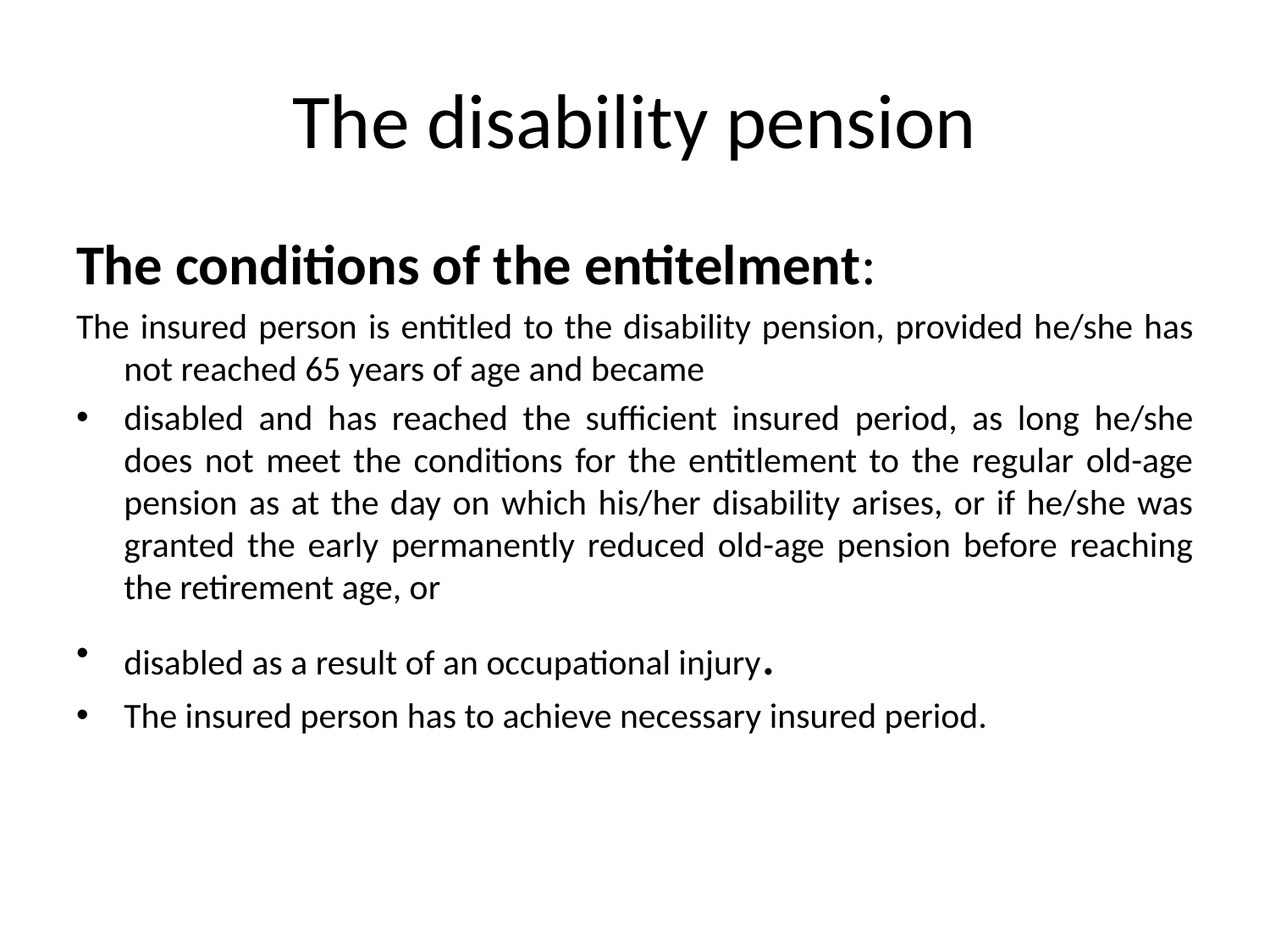

The disability pension
The conditions of the entitelment:
The insured person is entitled to the disability pension, provided he/she has not reached 65 years of age and became
disabled and has reached the sufficient insured period, as long he/she does not meet the conditions for the entitlement to the regular old-age pension as at the day on which his/her disability arises, or if he/she was granted the early permanently reduced old-age pension before reaching the retirement age, or
disabled as a result of an occupational injury.
The insured person has to achieve necessary insured period.